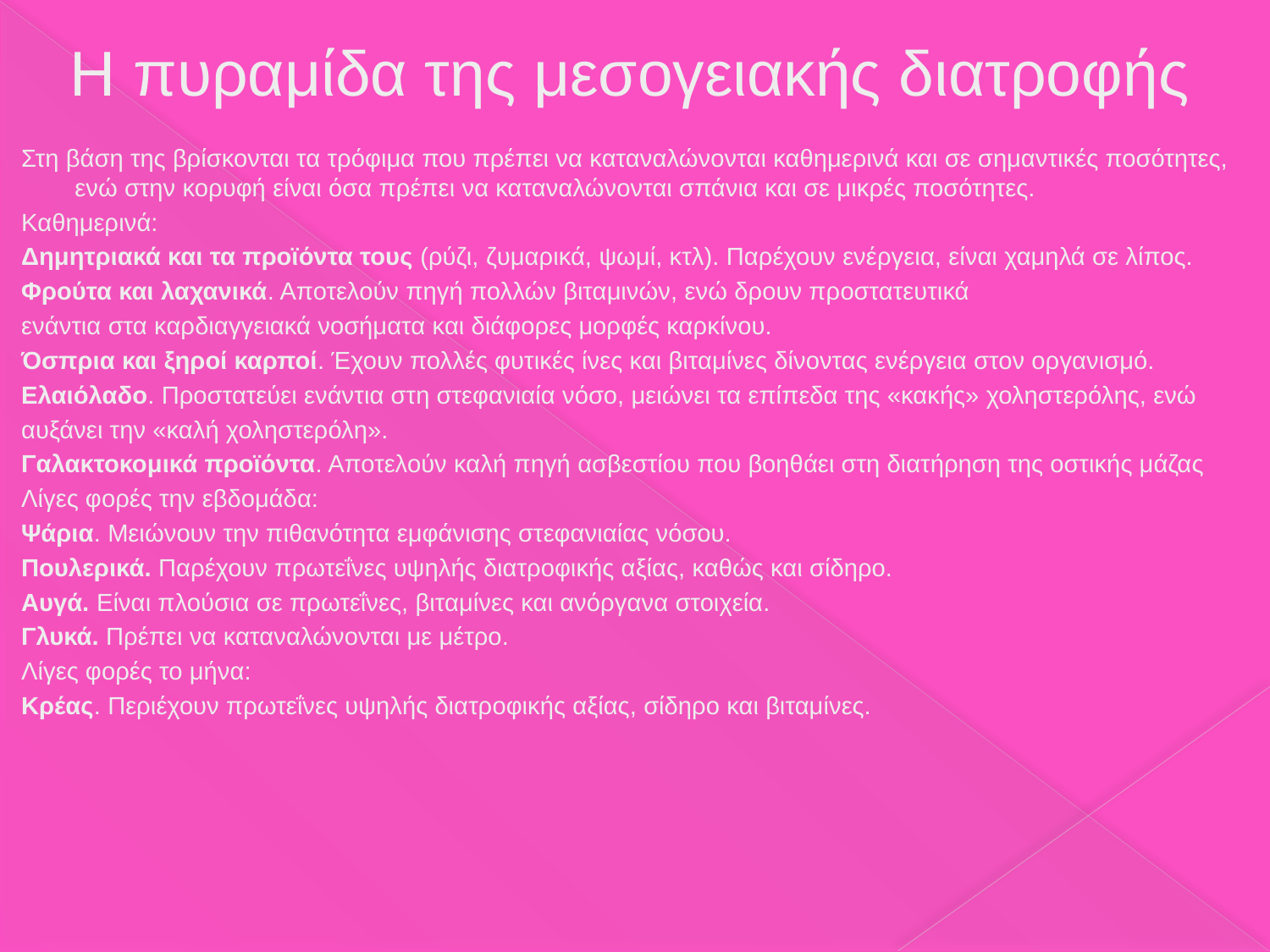

Η πυραμίδα της μεσογειακής διατροφής
Στη βάση της βρίσκονται τα τρόφιμα που πρέπει να καταναλώνονται καθημερινά και σε σημαντικές ποσότητες, ενώ στην κορυφή είναι όσα πρέπει να καταναλώνονται σπάνια και σε μικρές ποσότητες.
Καθημερινά:
Δημητριακά και τα προϊόντα τους (ρύζι, ζυμαρικά, ψωμί, κτλ). Παρέχουν ενέργεια, είναι χαμηλά σε λίπος.
Φρούτα και λαχανικά. Αποτελούν πηγή πολλών βιταμινών, ενώ δρουν προστατευτικά
ενάντια στα καρδιαγγειακά νοσήματα και διάφορες μορφές καρκίνου.
Όσπρια και ξηροί καρποί. Έχουν πολλές φυτικές ίνες και βιταμίνες δίνοντας ενέργεια στον οργανισμό.
Ελαιόλαδο. Προστατεύει ενάντια στη στεφανιαία νόσο, μειώνει τα επίπεδα της «κακής» χοληστερόλης, ενώ
αυξάνει την «καλή χοληστερόλη».
Γαλακτοκομικά προϊόντα. Αποτελούν καλή πηγή ασβεστίου που βοηθάει στη διατήρηση της οστικής μάζας
Λίγες φορές την εβδομάδα:
Ψάρια. Μειώνουν την πιθανότητα εμφάνισης στεφανιαίας νόσου.
Πουλερικά. Παρέχουν πρωτεΐνες υψηλής διατροφικής αξίας, καθώς και σίδηρο.
Αυγά. Είναι πλούσια σε πρωτεΐνες, βιταμίνες και ανόργανα στοιχεία.
Γλυκά. Πρέπει να καταναλώνονται με μέτρο.
Λίγες φορές το μήνα:
Κρέας. Περιέχουν πρωτεΐνες υψηλής διατροφικής αξίας, σίδηρο και βιταμίνες.